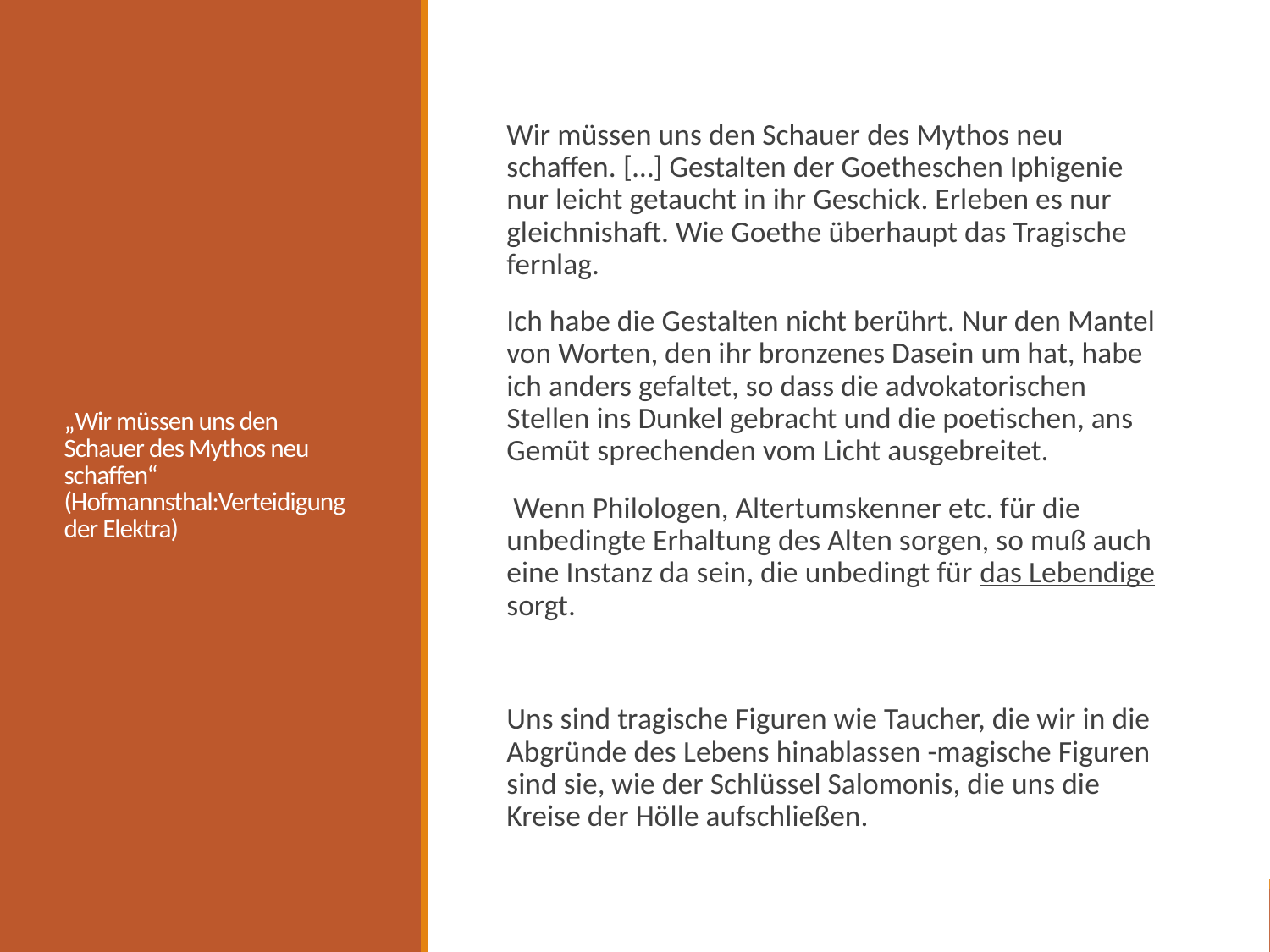

# „Wir müssen uns den Schauer des Mythos neu schaffen“ (Hofmannsthal:Verteidigung der Elektra)
Wir müssen uns den Schauer des Mythos neu schaffen. […] Gestalten der Goetheschen Iphigenie nur leicht getaucht in ihr Geschick. Erleben es nur gleichnishaft. Wie Goethe überhaupt das Tragische fernlag.
Ich habe die Gestalten nicht berührt. Nur den Mantel von Worten, den ihr bronzenes Dasein um hat, habe ich anders gefaltet, so dass die advokatorischen Stellen ins Dunkel gebracht und die poetischen, ans Gemüt sprechenden vom Licht ausgebreitet.
 Wenn Philologen, Altertumskenner etc. für die unbedingte Erhaltung des Alten sorgen, so muß auch eine Instanz da sein, die unbedingt für das Lebendige sorgt.

Uns sind tragische Figuren wie Taucher, die wir in die Abgründe des Lebens hinablassen -magische Figuren sind sie, wie der Schlüssel Salomonis, die uns die Kreise der Hölle aufschließen.